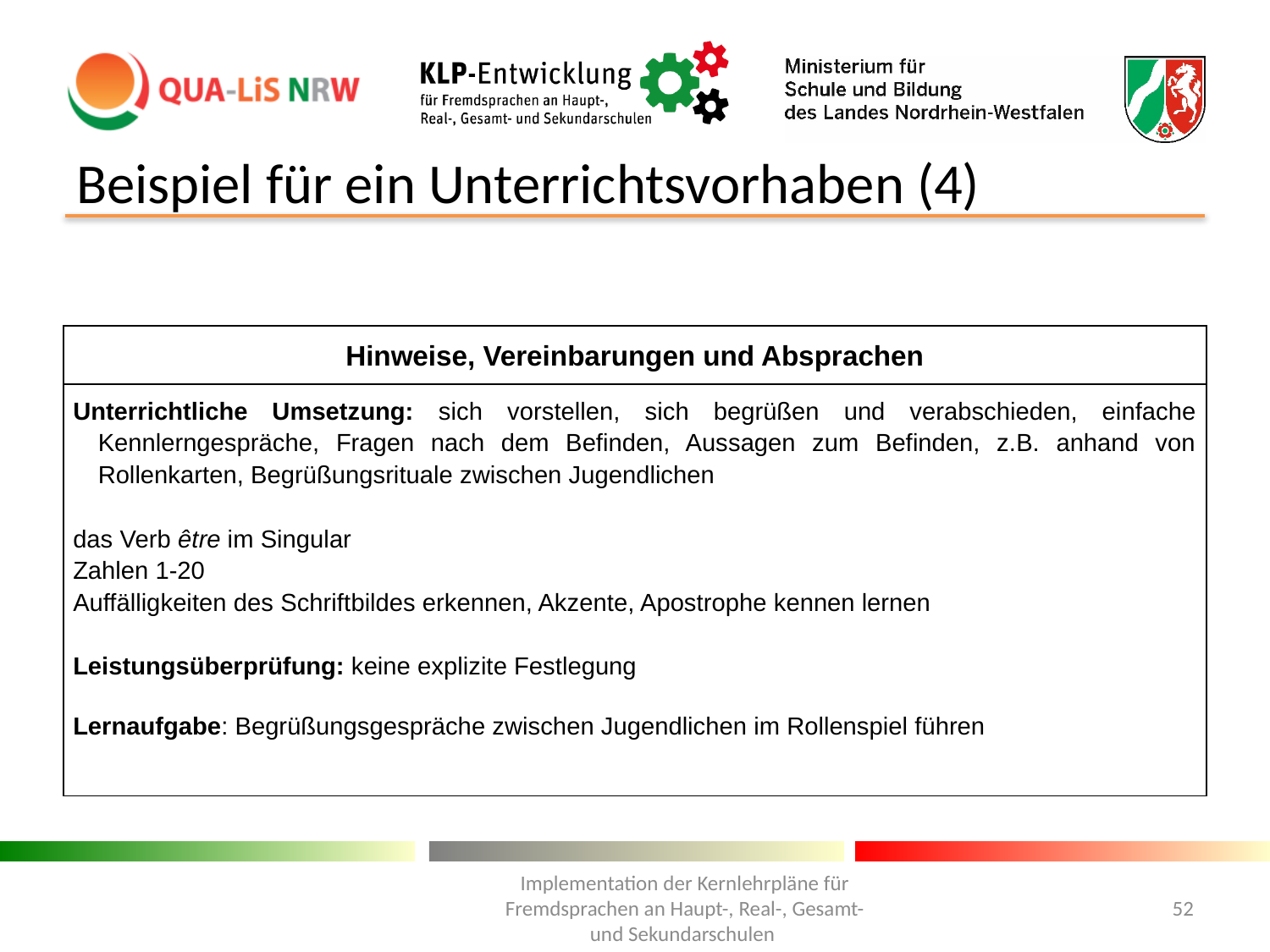

# Beispiel für ein Unterrichtsvorhaben (4)
| Hinweise, Vereinbarungen und Absprachen |
| --- |
| Unterrichtliche Umsetzung: sich vorstellen, sich begrüßen und verabschieden, einfache Kennlerngespräche, Fragen nach dem Befinden, Aussagen zum Befinden, z.B. anhand von Rollenkarten, Begrüßungsrituale zwischen Jugendlichen   das Verb être im Singular Zahlen 1-20 Auffälligkeiten des Schriftbildes erkennen, Akzente, Apostrophe kennen lernen   Leistungsüberprüfung: keine explizite Festlegung   Lernaufgabe: Begrüßungsgespräche zwischen Jugendlichen im Rollenspiel führen |
Implementation der Kernlehrpläne für Fremdsprachen an Haupt-, Real-, Gesamt- und Sekundarschulen
52